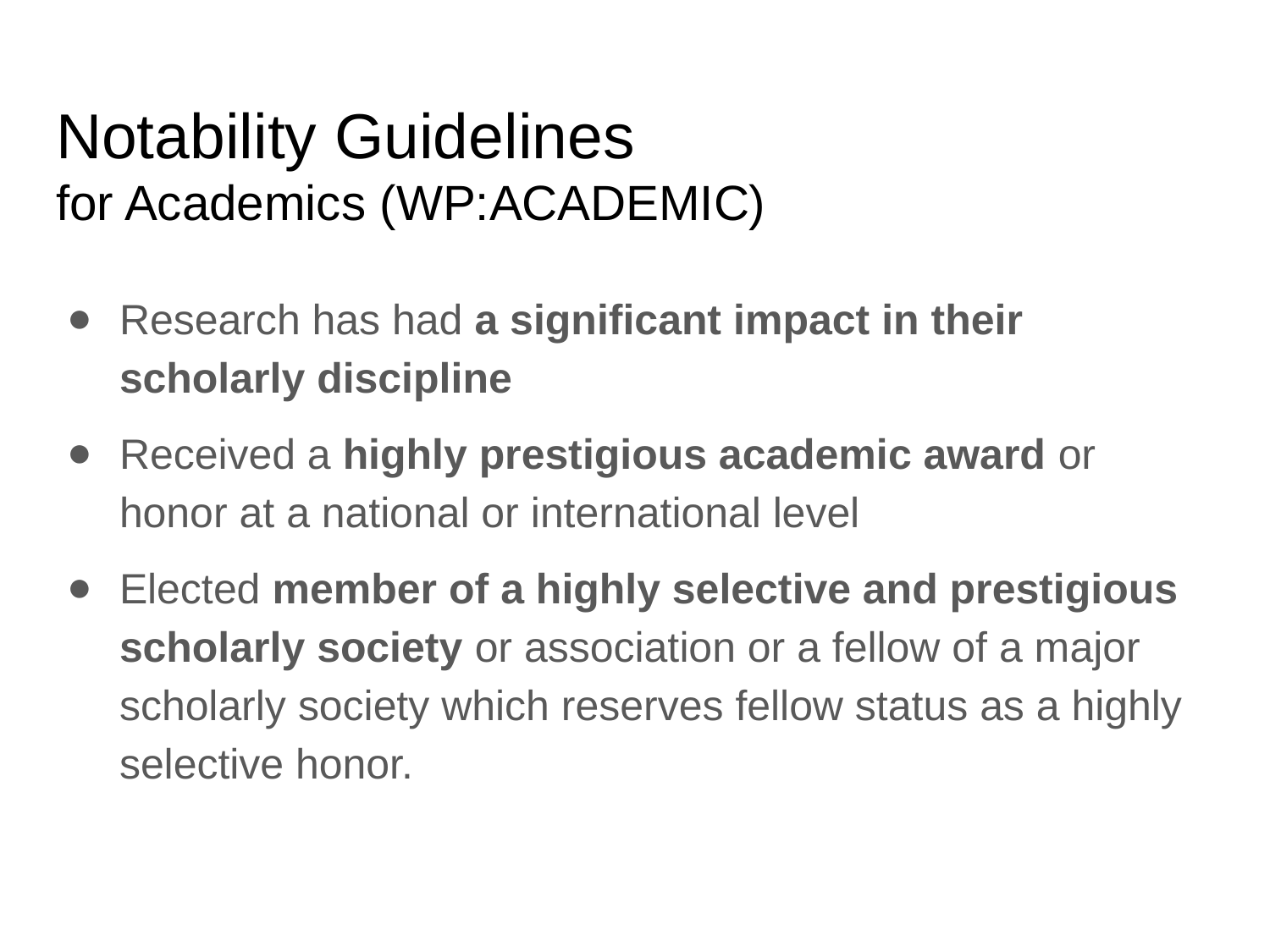

# Notability Guidelines
for Academics (WP:ACADEMIC)
Research has had a significant impact in their scholarly discipline
Received a highly prestigious academic award or honor at a national or international level
Elected member of a highly selective and prestigious scholarly society or association or a fellow of a major scholarly society which reserves fellow status as a highly selective honor.